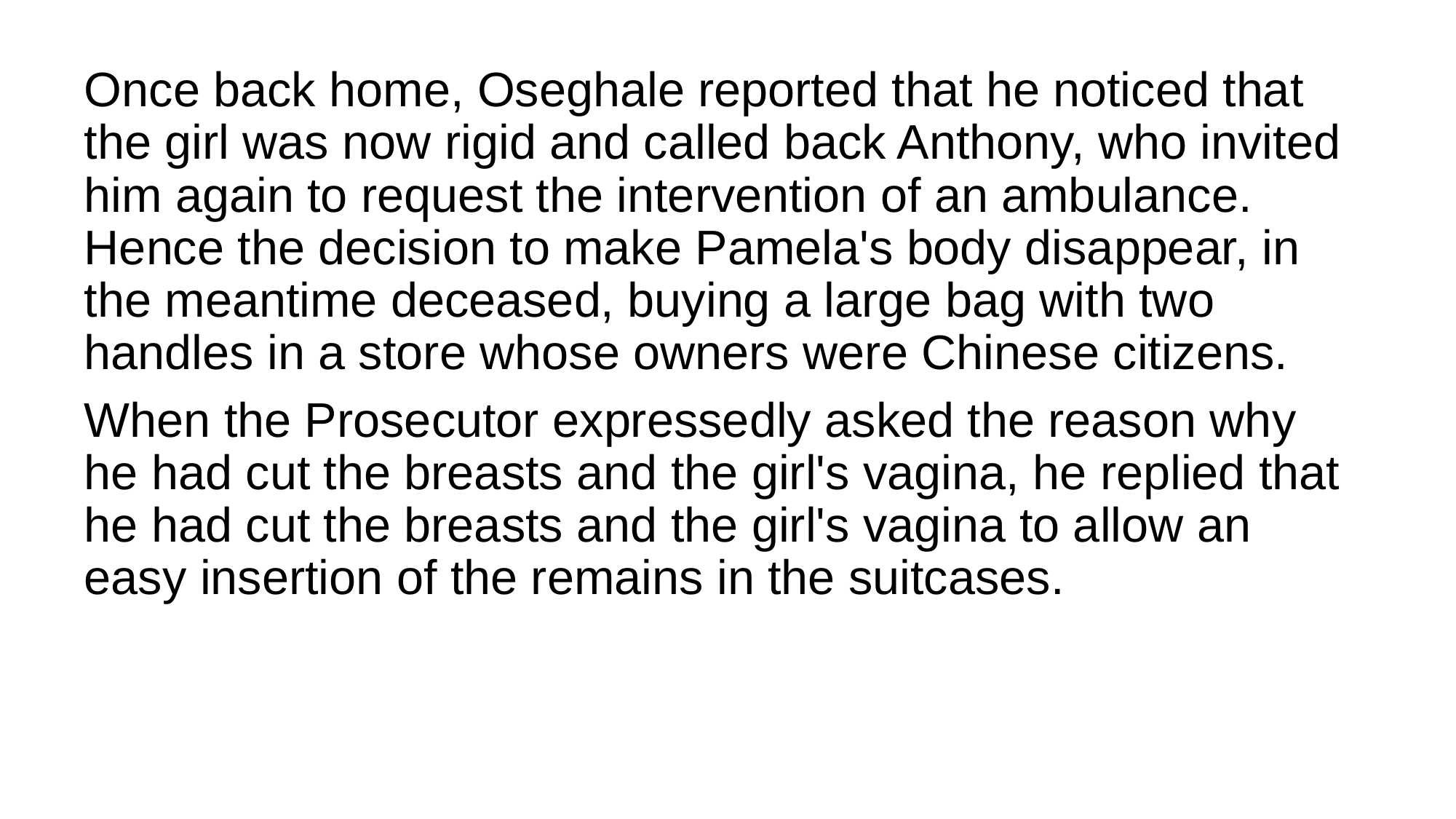

Once back home, Oseghale reported that he noticed that the girl was now rigid and called back Anthony, who invited him again to request the intervention of an ambulance. Hence the decision to make Pamela's body disappear, in the meantime deceased, buying a large bag with two handles in a store whose owners were Chinese citizens.
When the Prosecutor expressedly asked the reason why he had cut the breasts and the girl's vagina, he replied that he had cut the breasts and the girl's vagina to allow an easy insertion of the remains in the suitcases.